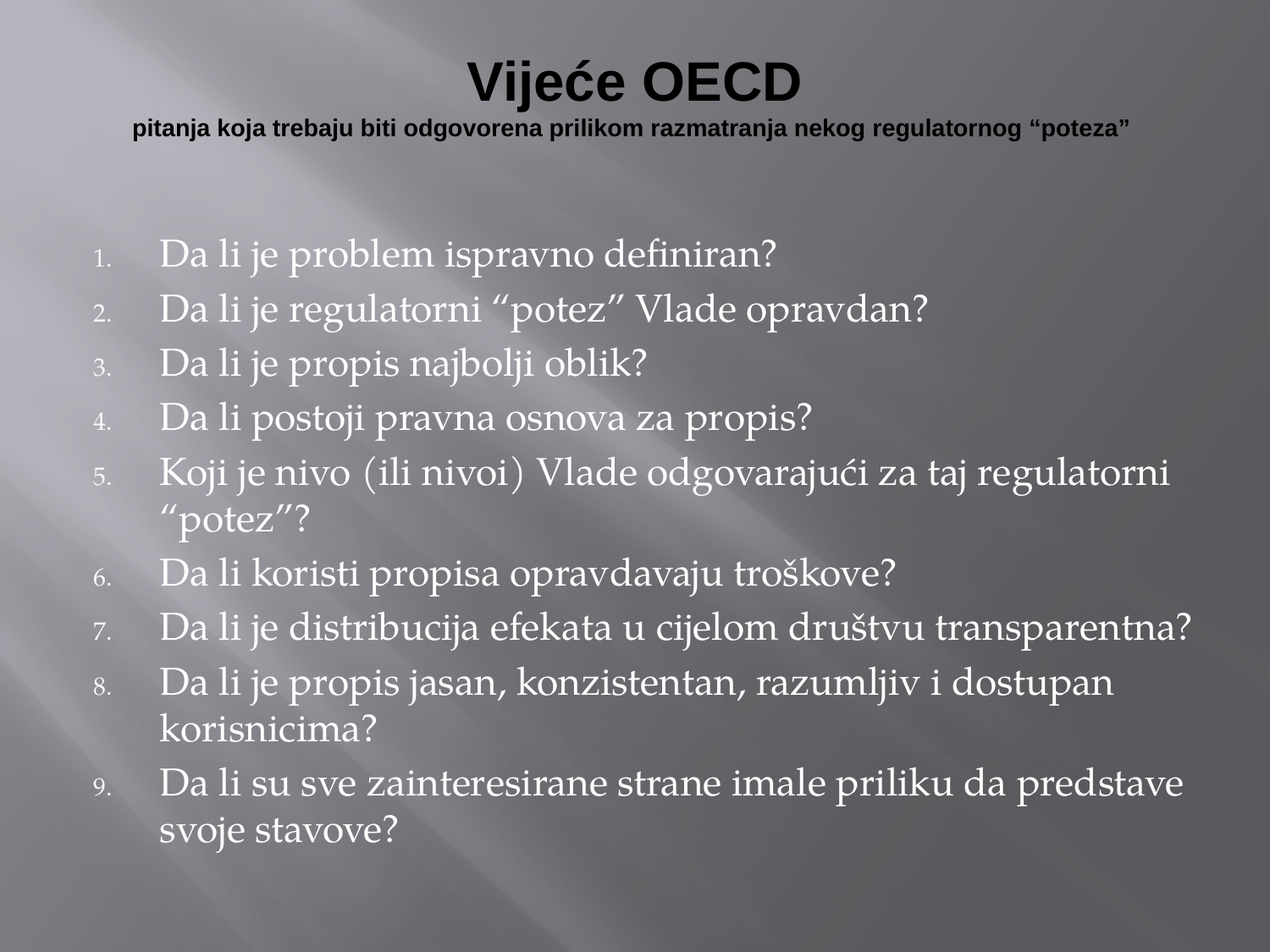

# Vijeće OECD pitanja koja trebaju biti odgovorena prilikom razmatranja nekog regulatornog “poteza”
Da li je problem ispravno definiran?
Da li je regulatorni “potez” Vlade opravdan?
Da li je propis najbolji oblik?
Da li postoji pravna osnova za propis?
Koji je nivo (ili nivoi) Vlade odgovarajući za taj regulatorni “potez”?
Da li koristi propisa opravdavaju troškove?
Da li je distribucija efekata u cijelom društvu transparentna?
Da li je propis jasan, konzistentan, razumljiv i dostupan korisnicima?
Da li su sve zainteresirane strane imale priliku da predstave svoje stavove?